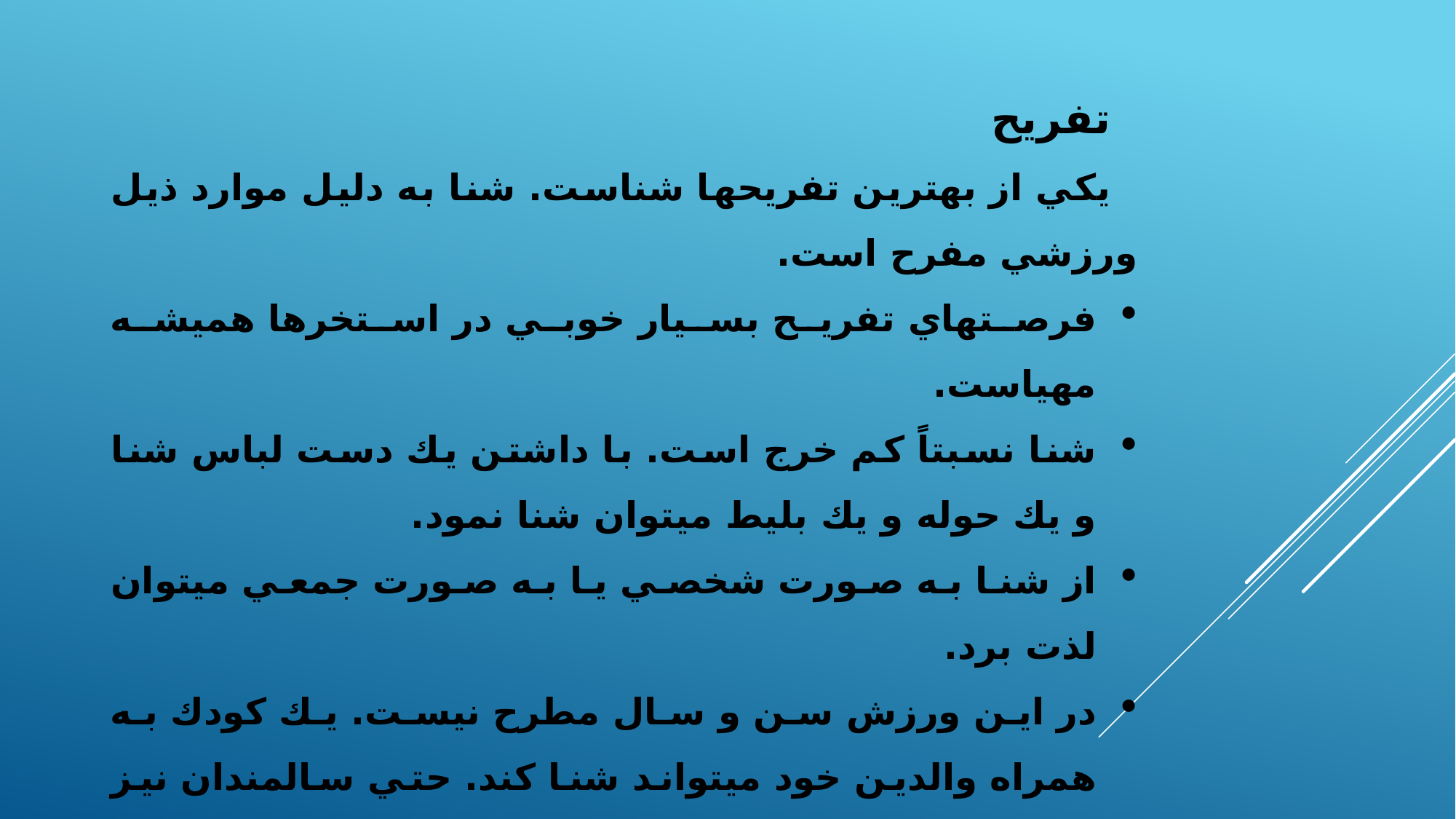

تفريح
يكي از بهترين تفريح­ها شناست. شنا به دليل موارد ذيل ورزشي مفرح است.
فرصت­هاي تفريح بسيار خوبي در استخرها هميشه مهياست.
شنا نسبتاً كم خرج است. با داشتن يك دست لباس شنا و يك حوله و يك بليط مي­توان شنا نمود.
از شنا به صورت شخصي يا به صورت جمعي مي­توان لذت برد.
در اين ورزش سن و سال مطرح نيست. يك كودك به همراه والدين خود مي­تواند شنا كند. حتي سالمندان نيز مي­توانند به همراه جوانان از انجام اين ورزش لذت ببرند.
ادامه ورزش شنا به آموختن هنر نجات غريق منجر مي­گردد.